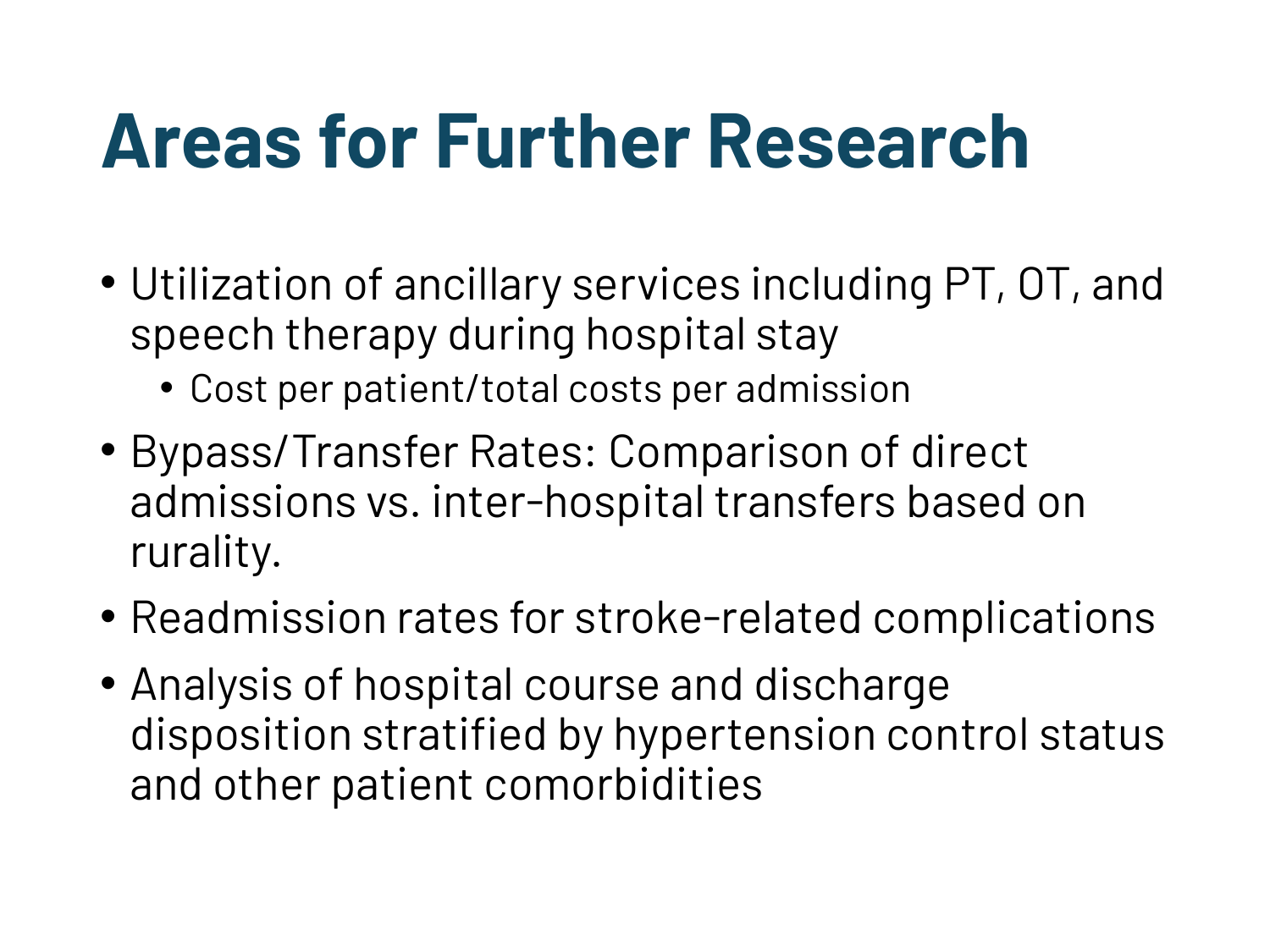

# Areas for Further Research
Utilization of ancillary services including PT, OT, and speech therapy during hospital stay
Cost per patient/total costs per admission
Bypass/Transfer Rates: Comparison of direct admissions vs. inter-hospital transfers based on rurality.
Readmission rates for stroke-related complications
Analysis of hospital course and discharge disposition stratified by hypertension control status and other patient comorbidities